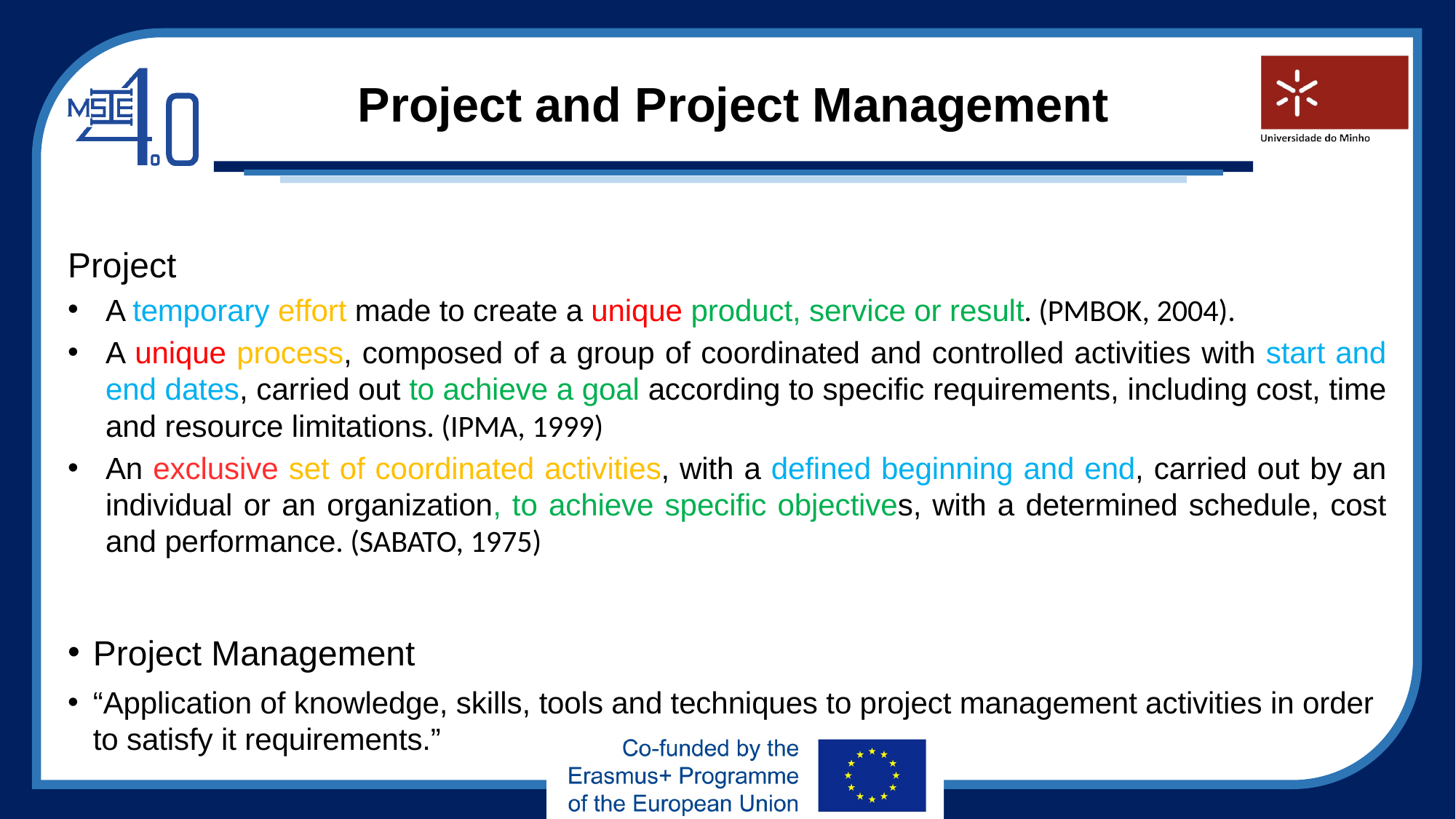

# Project and Project Management

Project
A temporary effort made to create a unique product, service or result. (PMBOK, 2004).
A unique process, composed of a group of coordinated and controlled activities with start and end dates, carried out to achieve a goal according to specific requirements, including cost, time and resource limitations. (IPMA, 1999)
An exclusive set of coordinated activities, with a defined beginning and end, carried out by an individual or an organization, to achieve specific objectives, with a determined schedule, cost and performance. (SABATO, 1975)

Project Management
“Application of knowledge, skills, tools and techniques to project management activities in order to satisfy it requirements.”